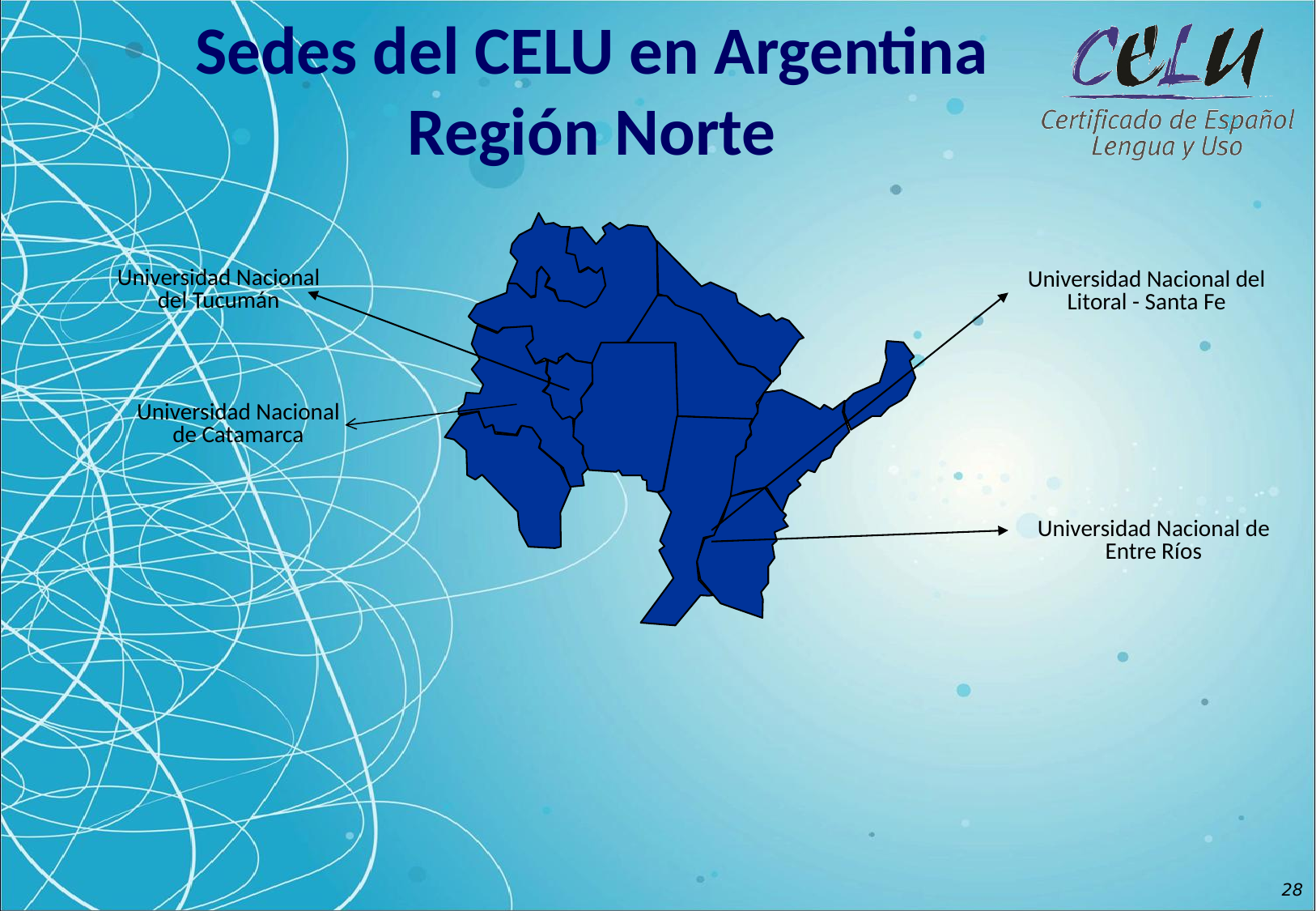

Sedes del CELU en Argentina
Región Norte

Universidad Nacional del Tucumán
Universidad Nacional del Litoral - Santa Fe

Universidad Nacional de Catamarca

Universidad Nacional de Entre Ríos

28